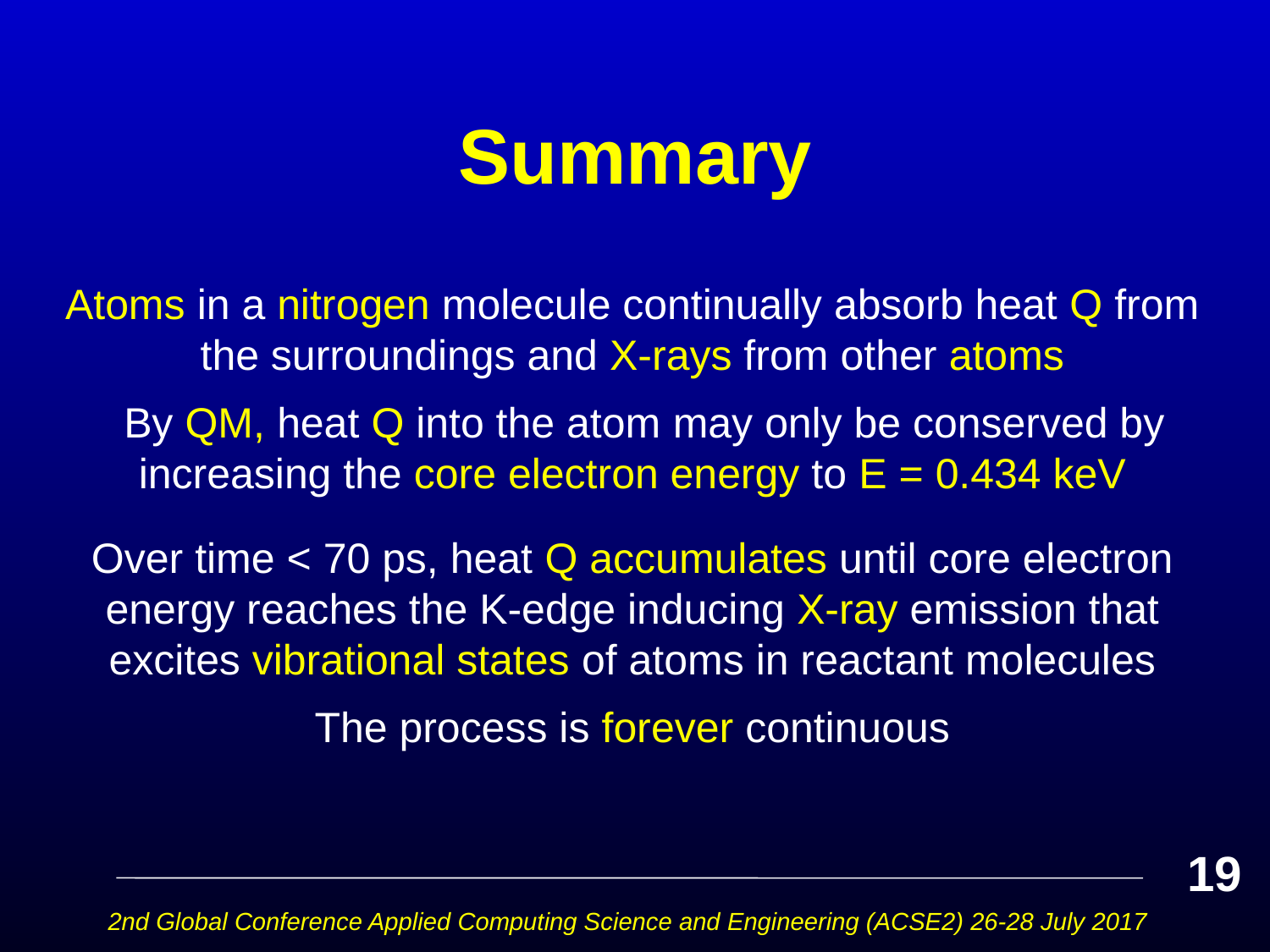

# Summary

Atoms in a nitrogen molecule continually absorb heat Q from the surroundings and X-rays from other atoms

  By QM, heat Q into the atom may only be conserved by increasing the core electron energy to E = 0.434 keV

Over time < 70 ps, heat Q accumulates until core electron energy reaches the K-edge inducing X-ray emission that excites vibrational states of atoms in reactant molecules

The process is forever continuous
19
2nd Global Conference Applied Computing Science and Engineering (ACSE2) 26-28 July 2017